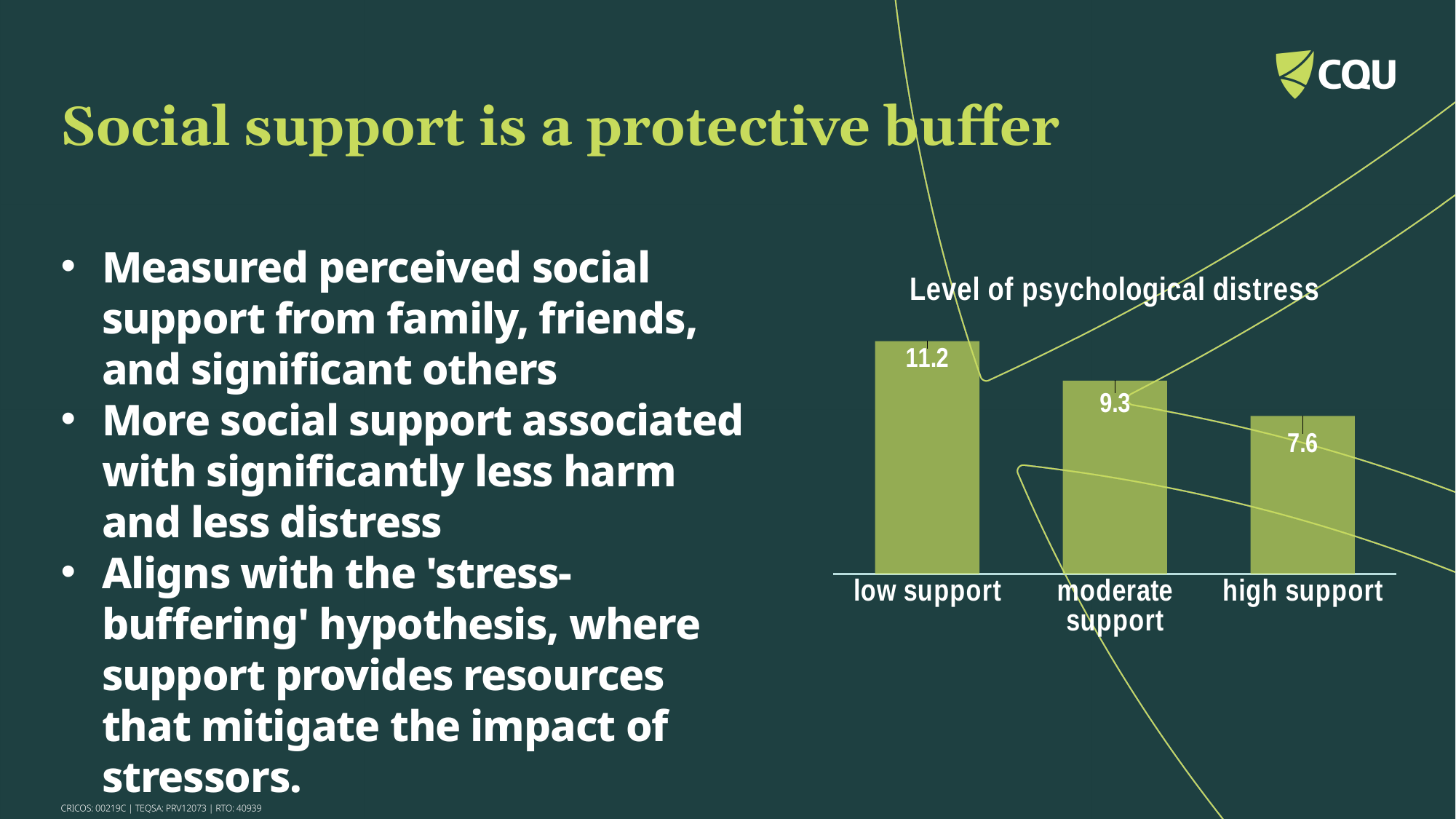

Social support is a protective buffer
Measured perceived social support from family, friends, and significant others
More social support associated with significantly less harm and less distress
Aligns with the 'stress-buffering' hypothesis, where support provides resources that mitigate the impact of stressors.

### Chart: Level of psychological distress

| Category | psychological distress |
|---|---|
| low support | 11.2 |
| moderate support | 9.3 |
| high support | 7.6 |